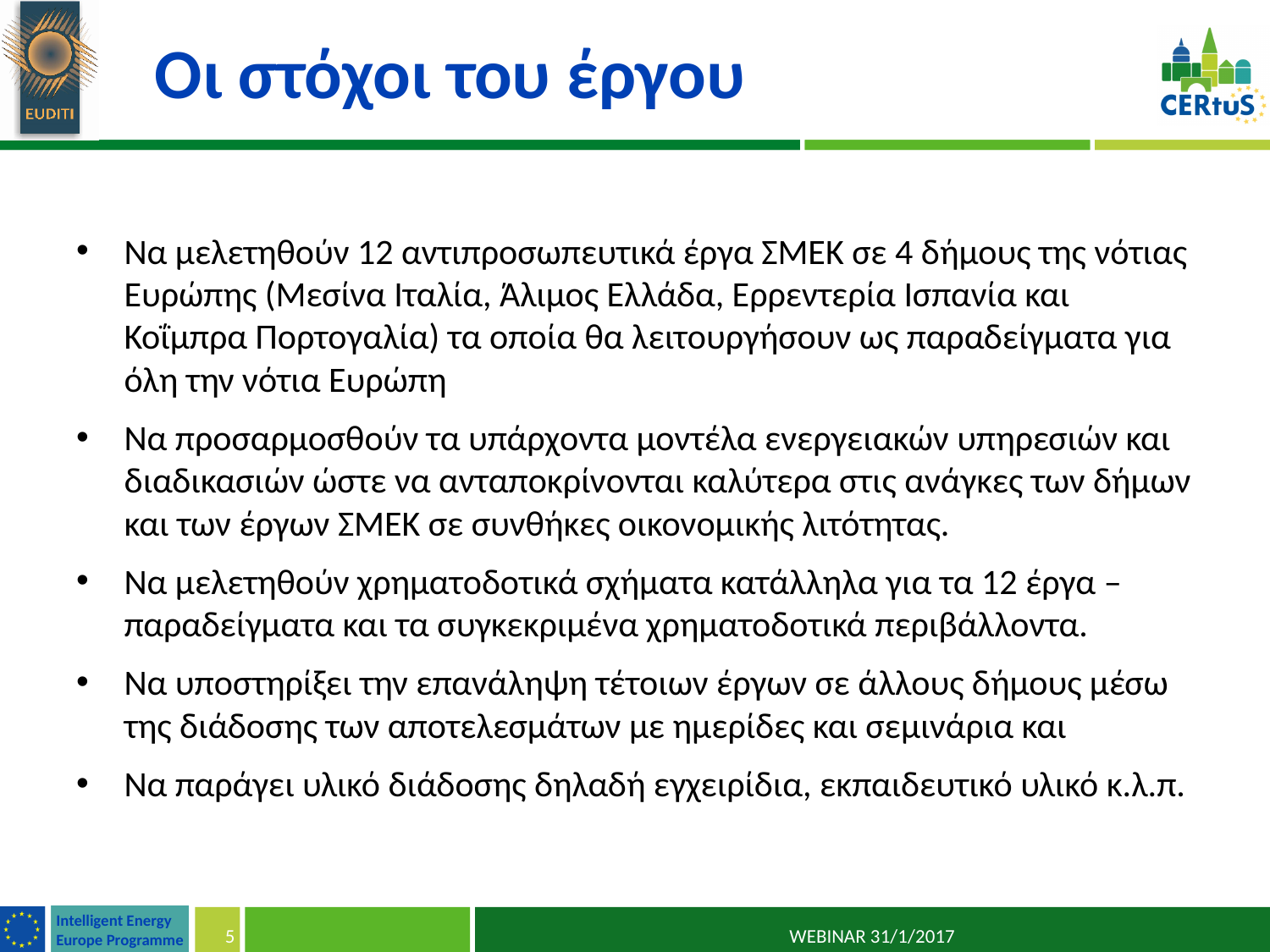

# Οι στόχοι του έργου
Να μελετηθούν 12 αντιπροσωπευτικά έργα ΣΜΕΚ σε 4 δήμους της νότιας Ευρώπης (Μεσίνα Ιταλία, Άλιμος Ελλάδα, Ερρεντερία Ισπανία και Κοΐμπρα Πορτογαλία) τα οποία θα λειτουργήσουν ως παραδείγματα για όλη την νότια Ευρώπη
Να προσαρμοσθούν τα υπάρχοντα μοντέλα ενεργειακών υπηρεσιών και διαδικασιών ώστε να ανταποκρίνονται καλύτερα στις ανάγκες των δήμων και των έργων ΣΜΕΚ σε συνθήκες οικονομικής λιτότητας.
Να μελετηθούν χρηματοδοτικά σχήματα κατάλληλα για τα 12 έργα – παραδείγματα και τα συγκεκριμένα χρηματοδοτικά περιβάλλοντα.
Να υποστηρίξει την επανάληψη τέτοιων έργων σε άλλους δήμους μέσω της διάδοσης των αποτελεσμάτων με ημερίδες και σεμινάρια και
Να παράγει υλικό διάδοσης δηλαδή εγχειρίδια, εκπαιδευτικό υλικό κ.λ.π.
5
10/02/2017
WEBINAR 31/1/2017